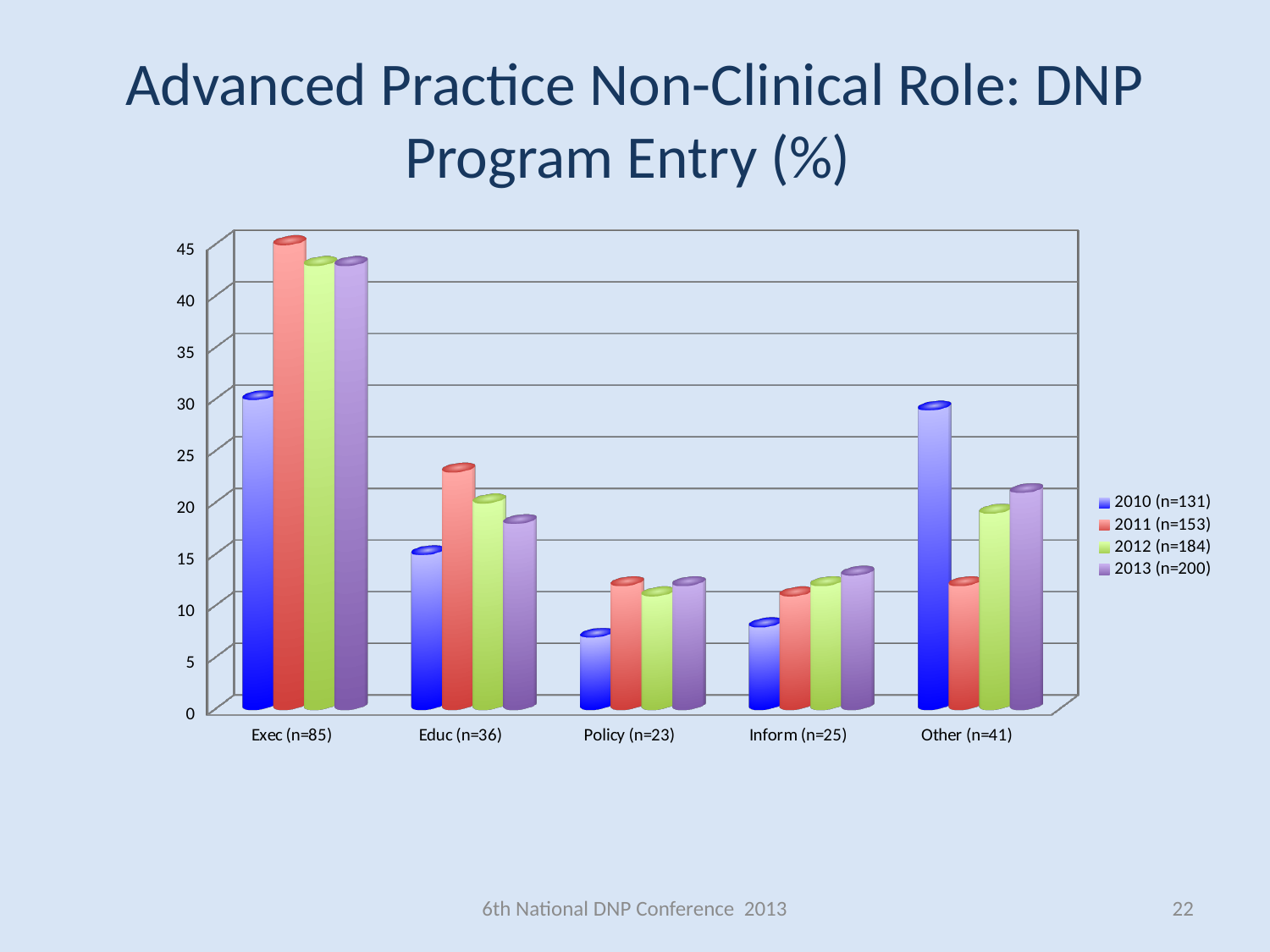

Advanced Practice Non-Clinical Role: DNP Program Entry (%)

[unsupported chart]

6th National DNP Conference  2013
22